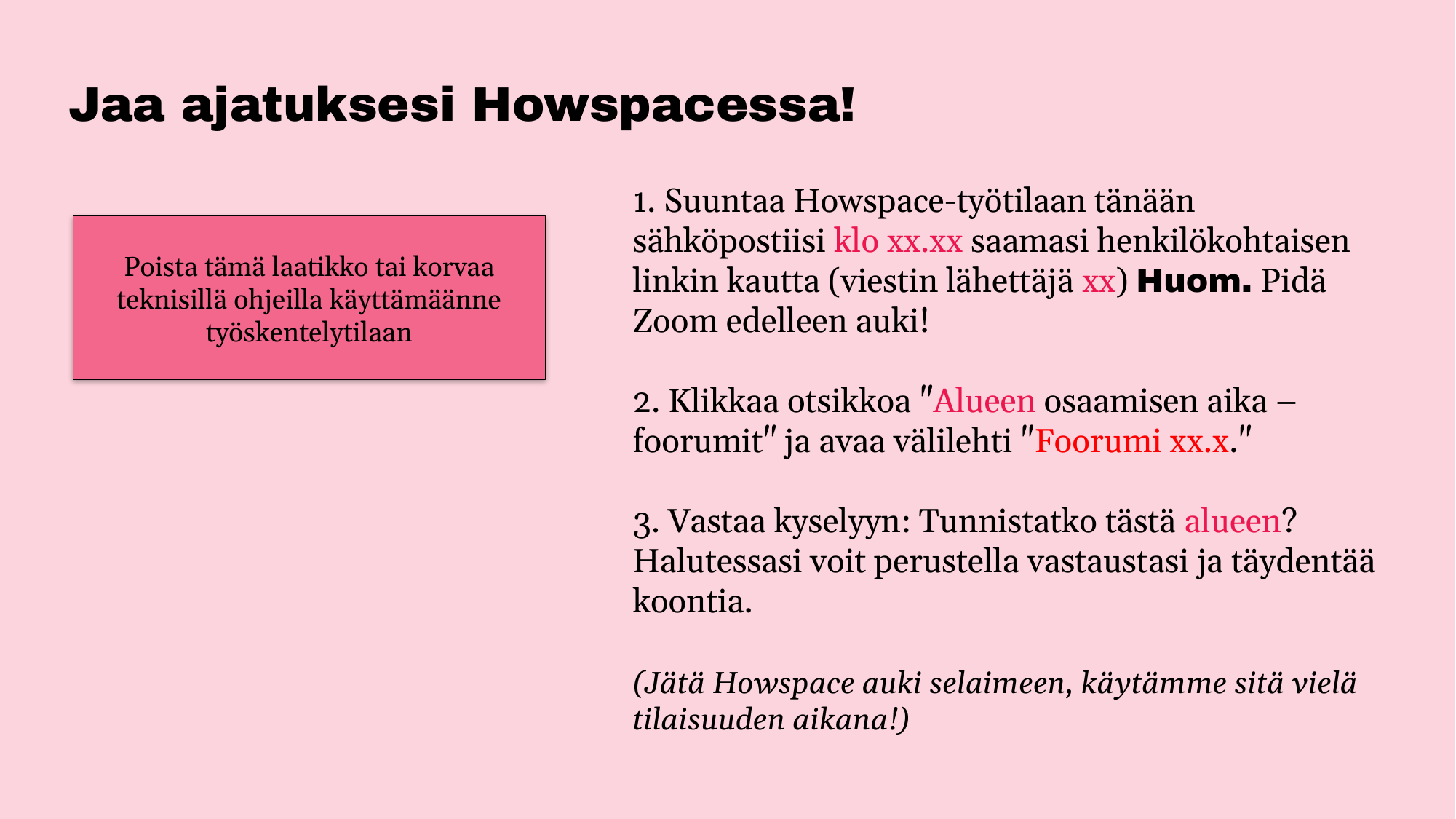

Jaa ajatuksesi Howspacessa!
 Suuntaa Howspace-työtilaan tänään sähköpostiisi klo xx.xx saamasi henkilökohtaisen linkin kautta (viestin lähettäjä xx) Huom. Pidä Zoom edelleen auki!
 Klikkaa otsikkoa "Alueen osaamisen aika –foorumit" ja avaa välilehti "Foorumi xx.x."
 Vastaa kyselyyn: Tunnistatko tästä alueen?
Halutessasi voit perustella vastaustasi ja täydentää koontia.

(Jätä Howspace auki selaimeen, käytämme sitä vielä tilaisuuden aikana!)
Poista tämä laatikko tai korvaa teknisillä ohjeilla käyttämäänne työskentelytilaan